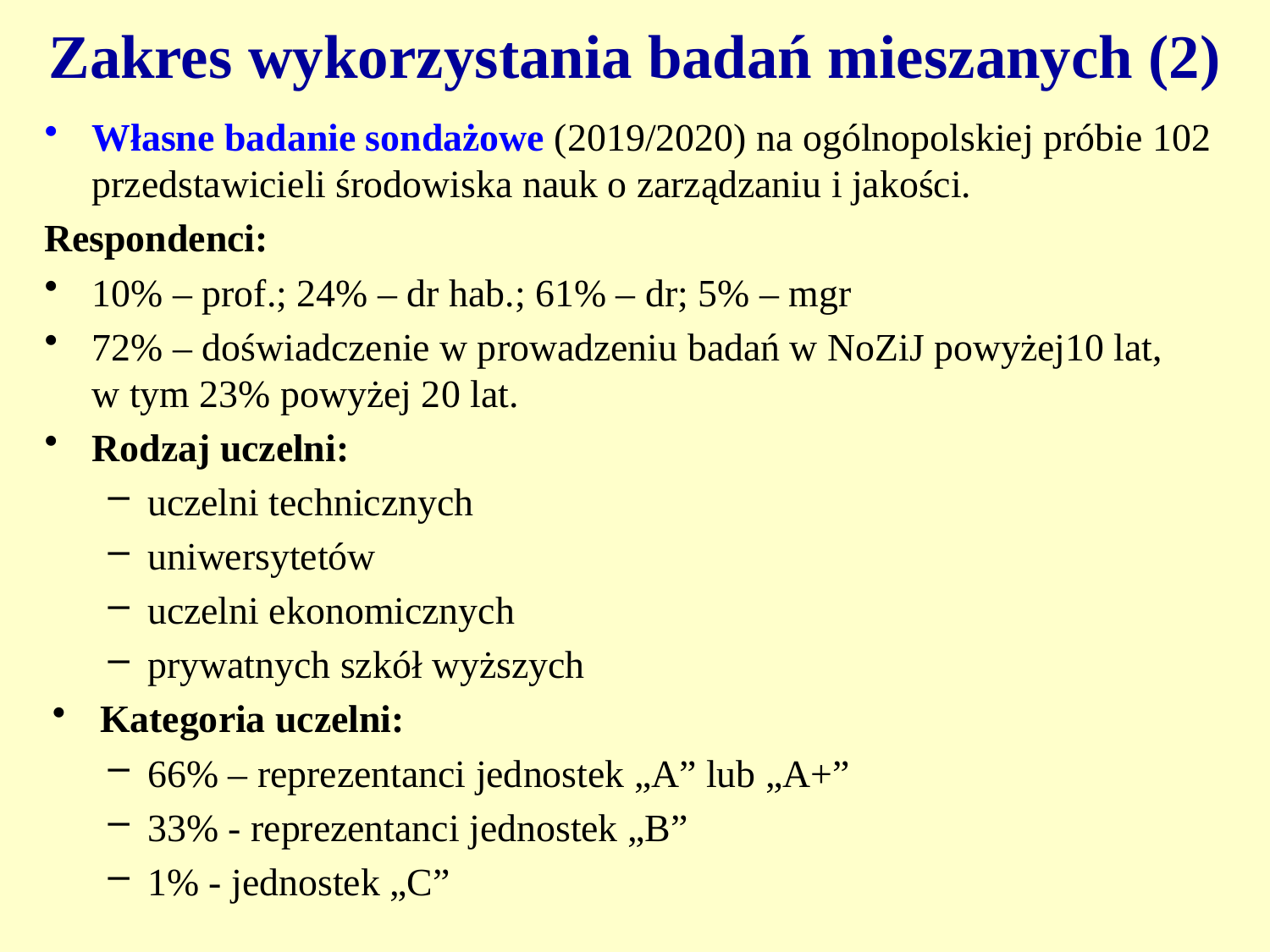

Zakres wykorzystania badań mieszanych (2)
Własne badanie sondażowe (2019/2020) na ogólnopolskiej próbie 102 przedstawicieli środowiska nauk o zarządzaniu i jakości.
Respondenci:
10% – prof.; 24% – dr hab.; 61% – dr; 5% – mgr
72% – doświadczenie w prowadzeniu badań w NoZiJ powyżej10 lat,
w tym 23% powyżej 20 lat.
Rodzaj uczelni:
uczelni technicznych
uniwersytetów
uczelni ekonomicznych
prywatnych szkół wyższych
Kategoria uczelni:
66% – reprezentanci jednostek „A” lub „A+”
33% - reprezentanci jednostek „B”
1% - jednostek „C”